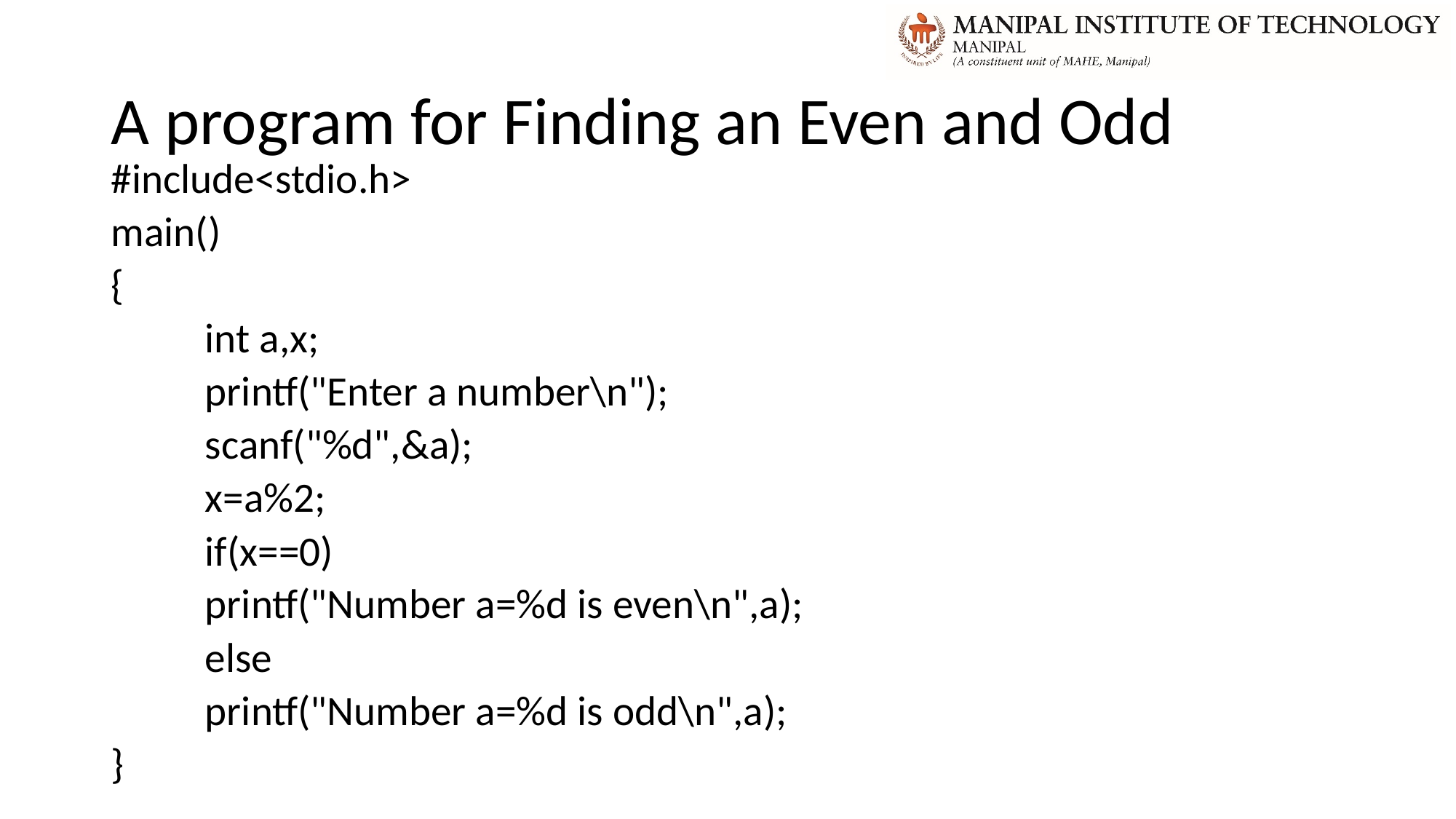

# A program for Finding an Even and Odd
#include<stdio.h>
main()
{
int a,x;
printf("Enter a number\n");
scanf("%d",&a);
x=a%2;
if(x==0)
printf("Number a=%d is even\n",a);
else
printf("Number a=%d is odd\n",a);
}

21